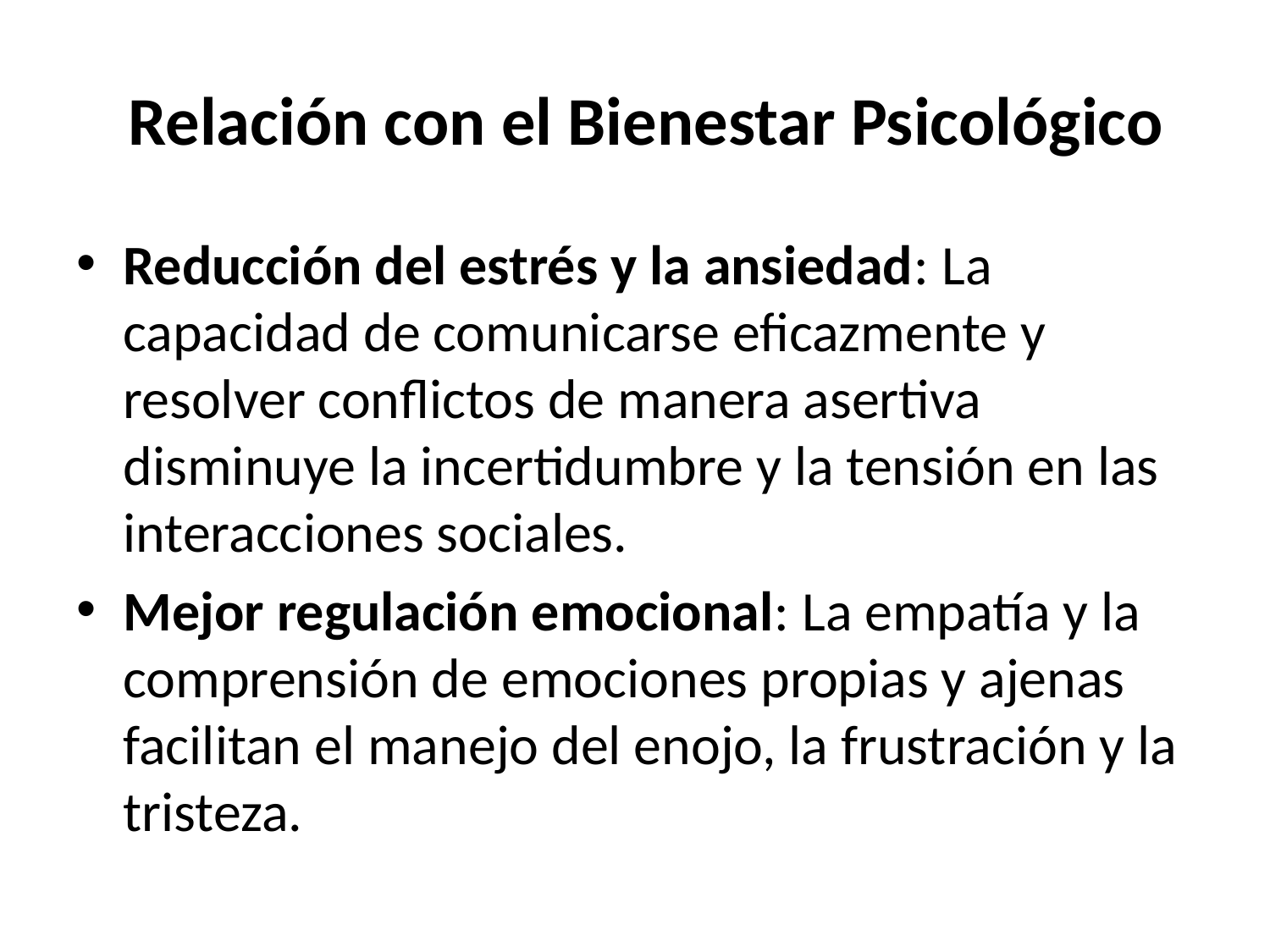

# Relación con el Bienestar Psicológico
Reducción del estrés y la ansiedad: La capacidad de comunicarse eficazmente y resolver conflictos de manera asertiva disminuye la incertidumbre y la tensión en las interacciones sociales.
Mejor regulación emocional: La empatía y la comprensión de emociones propias y ajenas facilitan el manejo del enojo, la frustración y la tristeza.